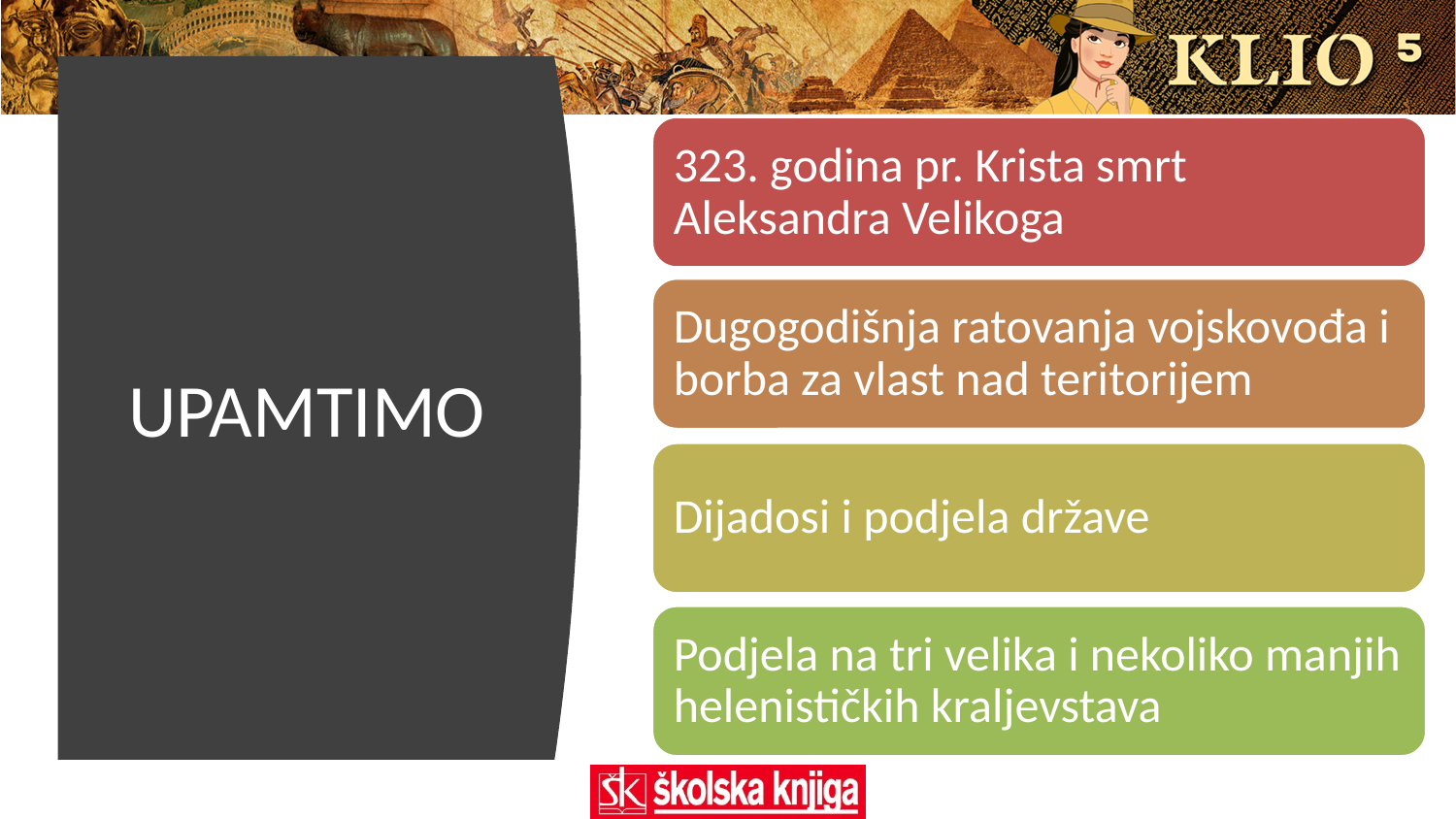

323. godina pr. Krista smrt Aleksandra Velikoga
Dugogodišnja ratovanja vojskovođa i borba za vlast nad teritorijem
Dijadosi i podjela države
Podjela na tri velika i nekoliko manjih helenističkih kraljevstava
# UPAMTIMO